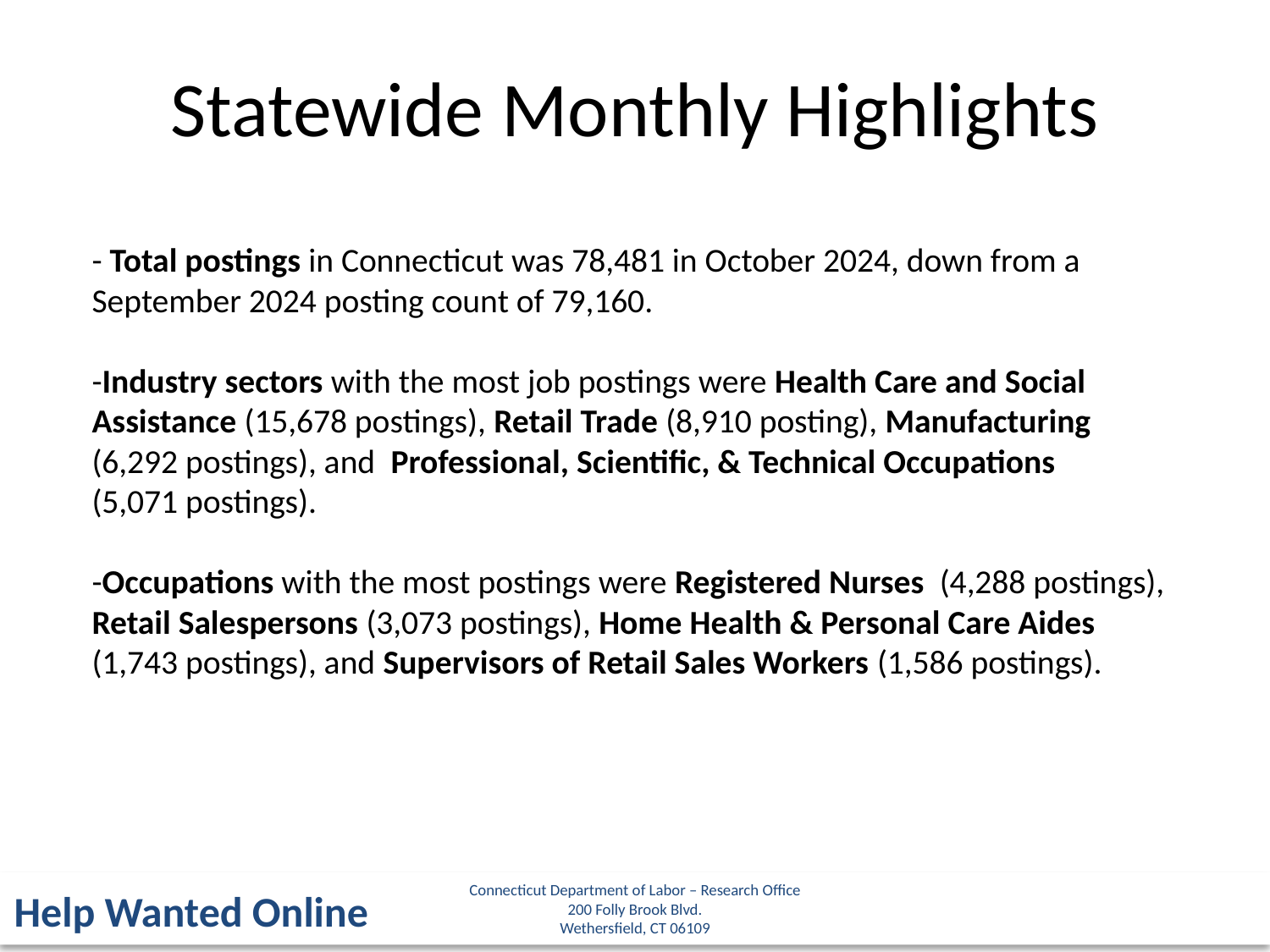

Statewide Monthly Highlights
- Total postings in Connecticut was 78,481 in October 2024, down from a September 2024 posting count of 79,160.
-Industry sectors with the most job postings were Health Care and Social Assistance (15,678 postings), Retail Trade (8,910 posting), Manufacturing (6,292 postings), and  Professional, Scientific, & Technical Occupations
(5,071 postings).
-Occupations with the most postings were Registered Nurses  (4,288 postings), Retail Salespersons (3,073 postings), Home Health & Personal Care Aides (1,743 postings), and Supervisors of Retail Sales Workers (1,586 postings).
Connecticut Department of Labor – Research Office
200 Folly Brook Blvd.
Wethersfield, CT 06109
Help Wanted Online
5